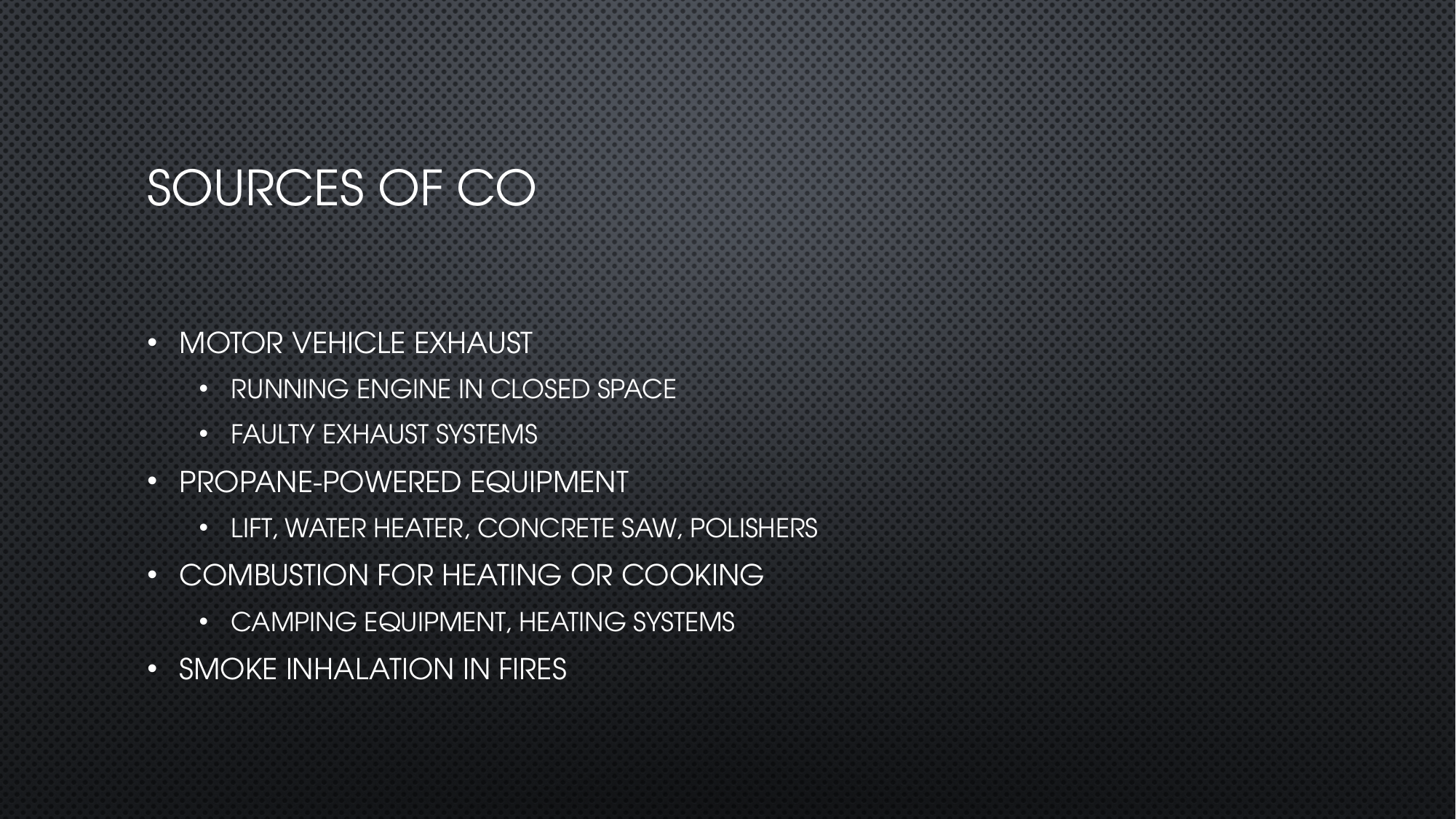

# Sources of CO
Motor vehicle exhaust
running engine in closed space
faulty exhaust systems
Propane-powered equipment
lift, water heater, concrete saw, polishers
Combustion for heating or cooking
camping equipment, heating systems
Smoke inhalation in fires